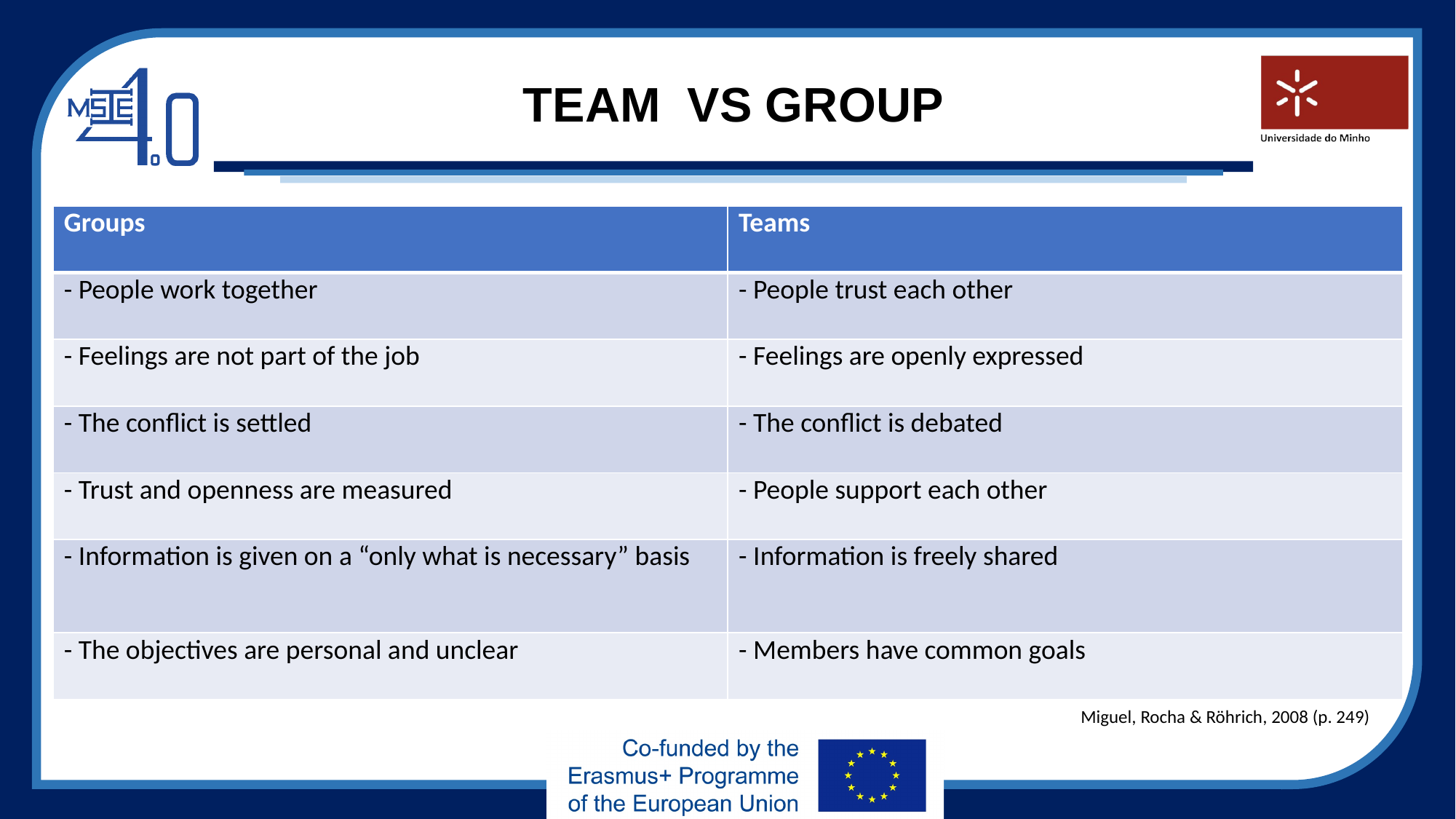

# TEAM  VS GROUP
| Groups | Teams |
| --- | --- |
| - People work together | - People trust each other |
| - Feelings are not part of the job | - Feelings are openly expressed |
| - The conflict is settled | - The conflict is debated |
| - Trust and openness are measured | - People support each other |
| - Information is given on a “only what is necessary” basis | - Information is freely shared |
| - The objectives are personal and unclear | - Members have common goals |
Miguel, Rocha & Röhrich, 2008 (p. 249)